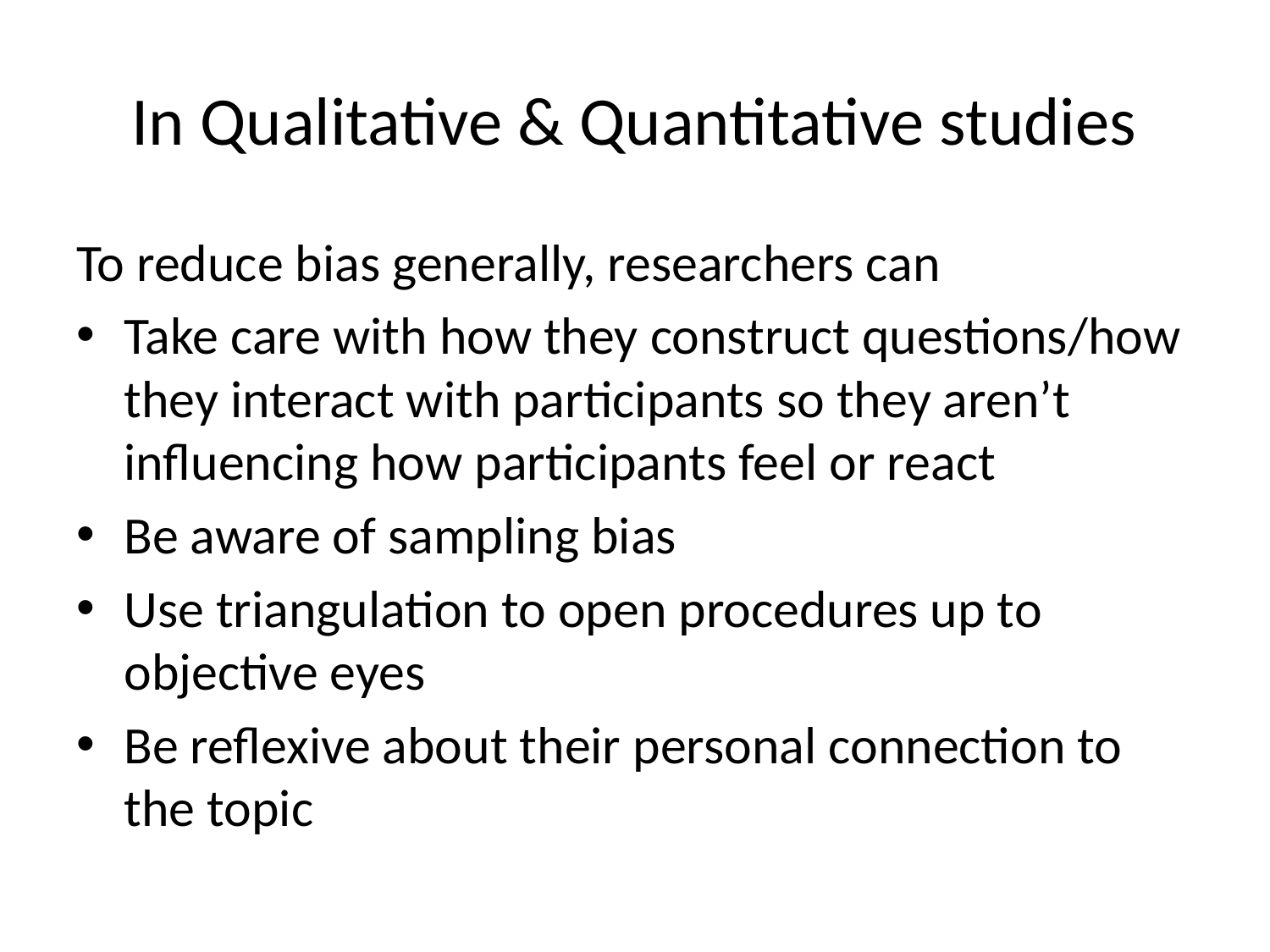

# In Qualitative & Quantitative studies
To reduce bias generally, researchers can
Take care with how they construct questions/how they interact with participants so they aren’t influencing how participants feel or react
Be aware of sampling bias
Use triangulation to open procedures up to objective eyes
Be reflexive about their personal connection to the topic